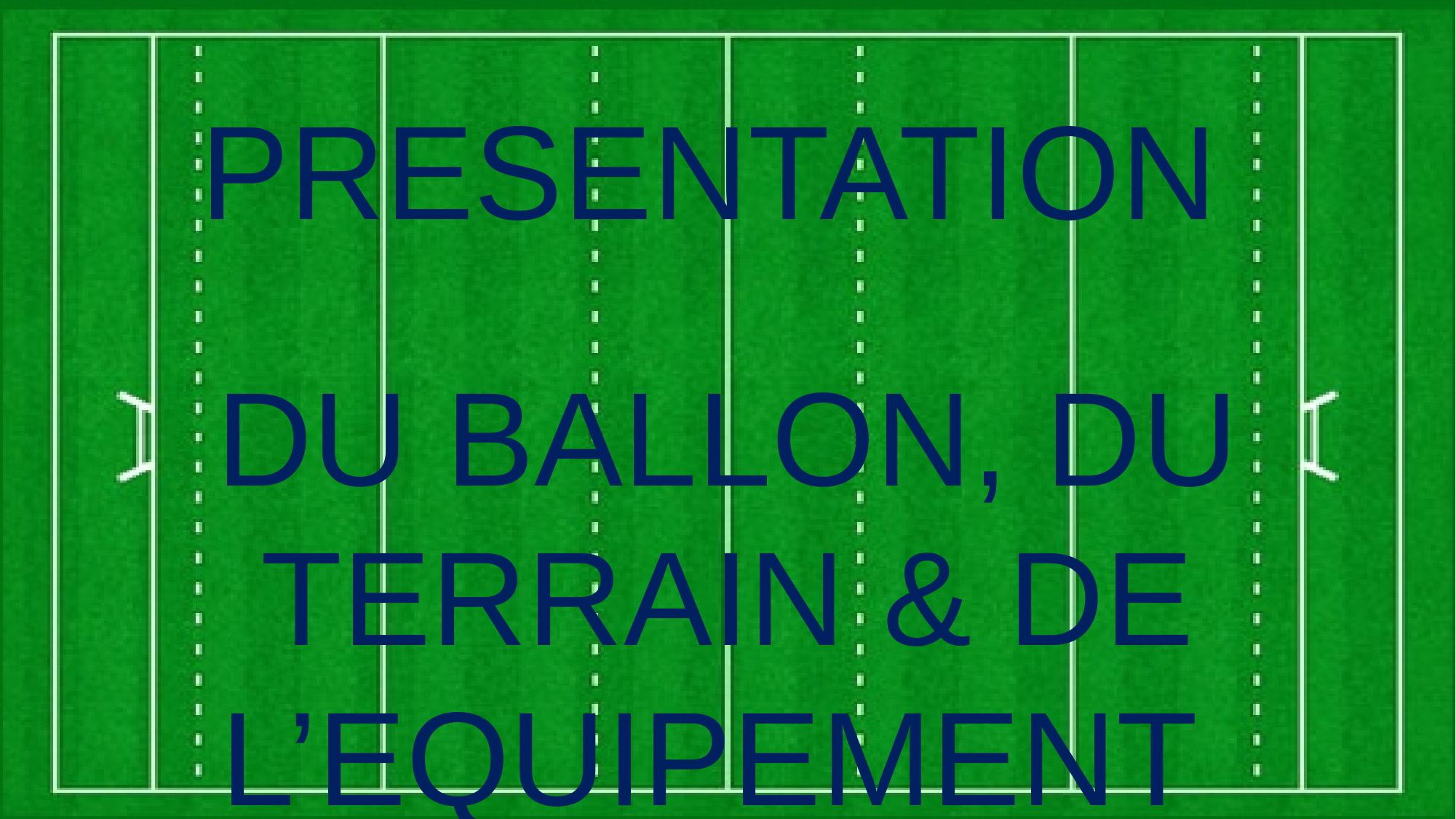

PRESENTATION

DU BALLON, DU TERRAIN & DE L’EQUIPEMENT